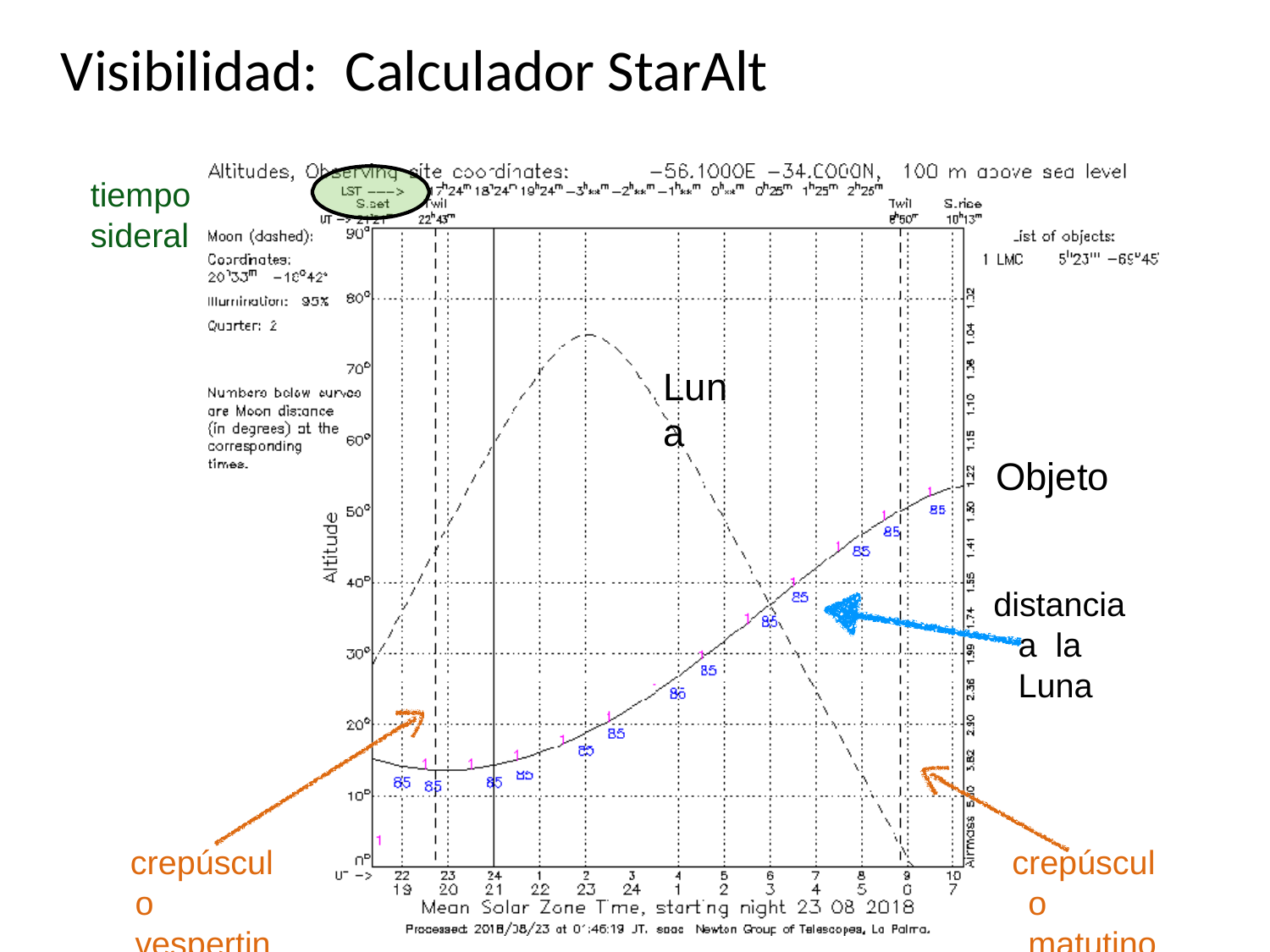

# Visibilidad:  Calculador StarAlt

tiempo sideral
Luna
Objeto

distancia a  la Luna

crepúsculo  vespertino
crepúsculo  matutino